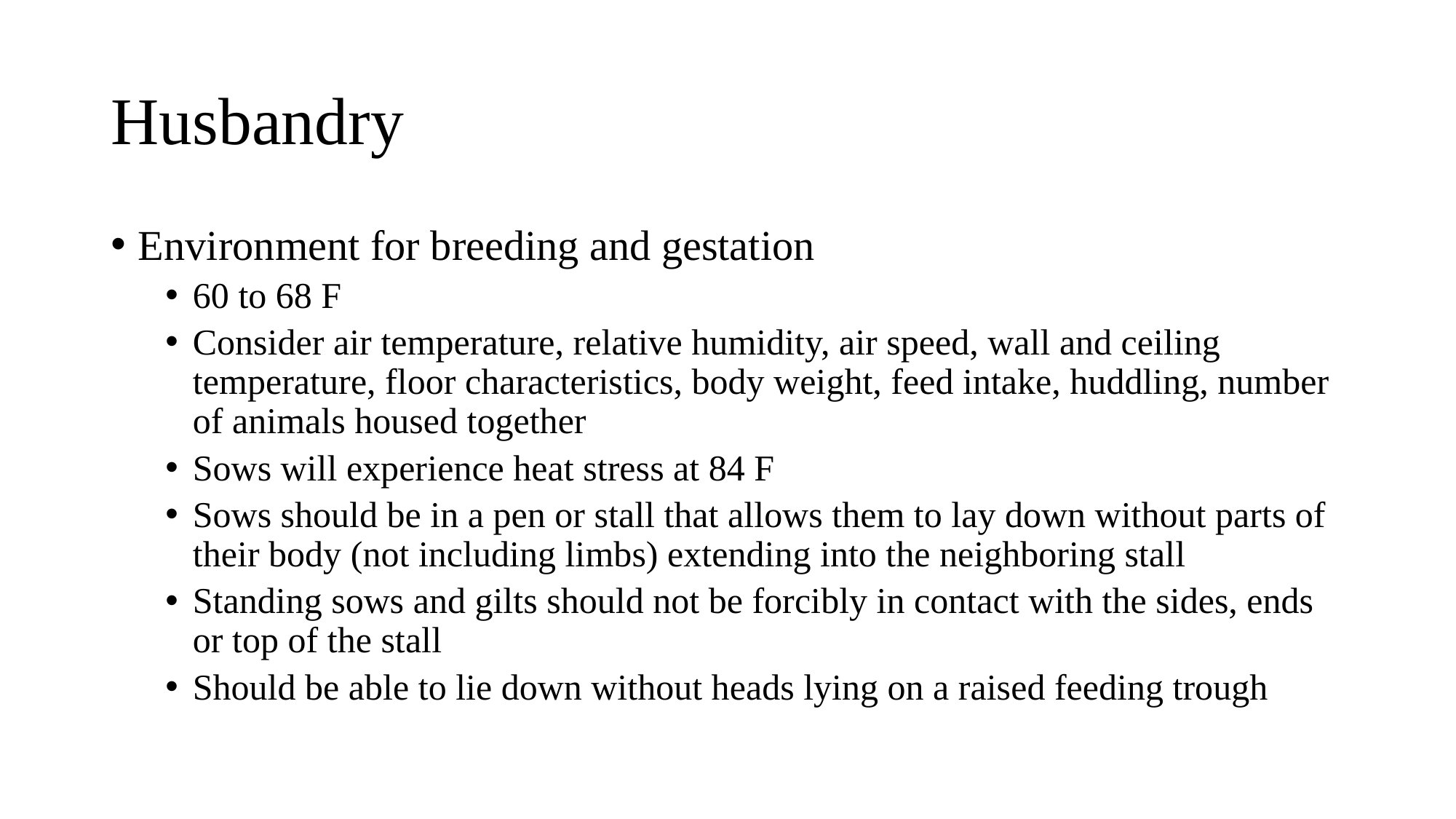

# Husbandry
Environment for breeding and gestation
60 to 68 F
Consider air temperature, relative humidity, air speed, wall and ceiling temperature, floor characteristics, body weight, feed intake, huddling, number of animals housed together
Sows will experience heat stress at 84 F
Sows should be in a pen or stall that allows them to lay down without parts of their body (not including limbs) extending into the neighboring stall
Standing sows and gilts should not be forcibly in contact with the sides, ends or top of the stall
Should be able to lie down without heads lying on a raised feeding trough